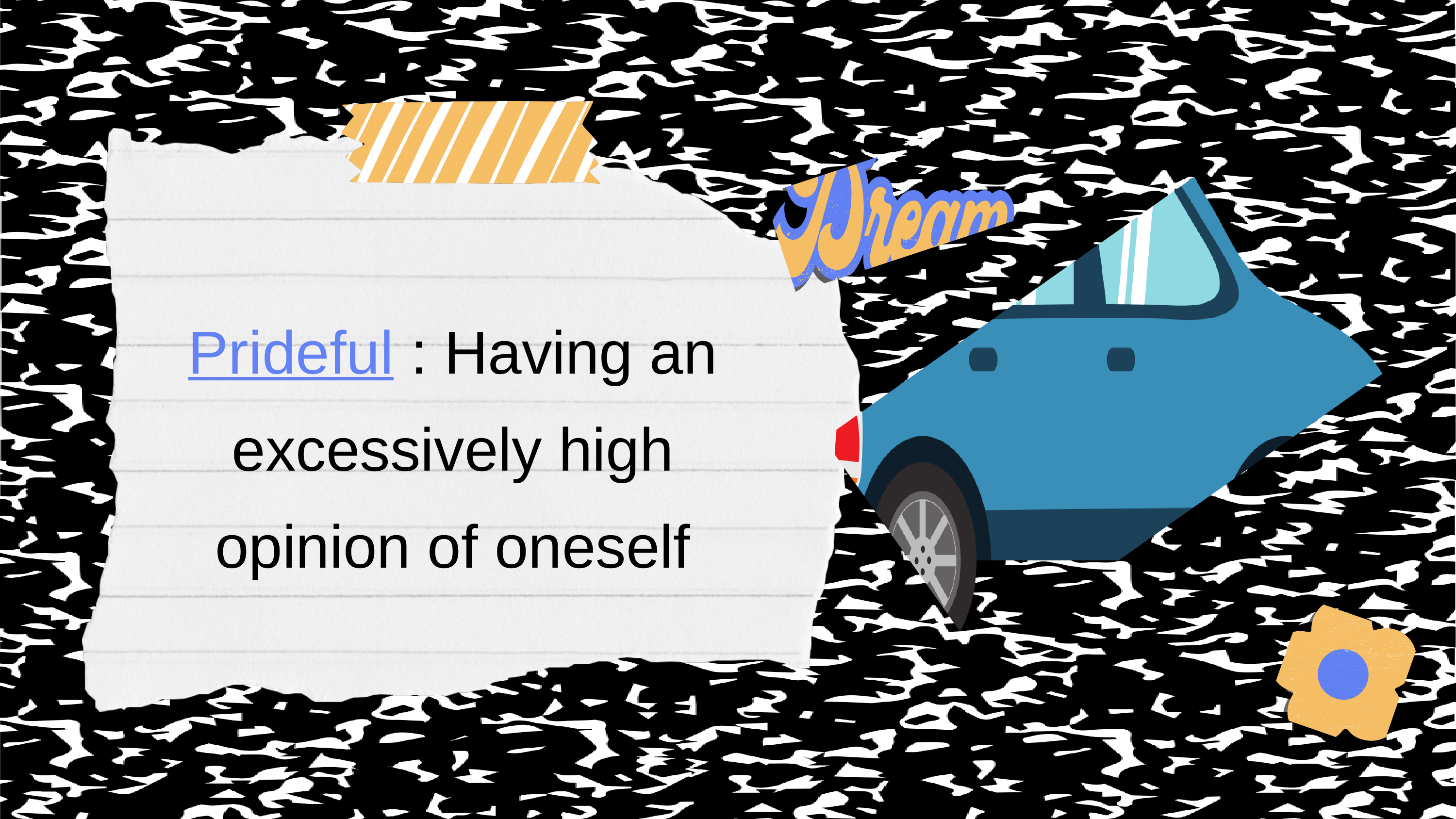

Prideful : Having an excessively high opinion of oneself